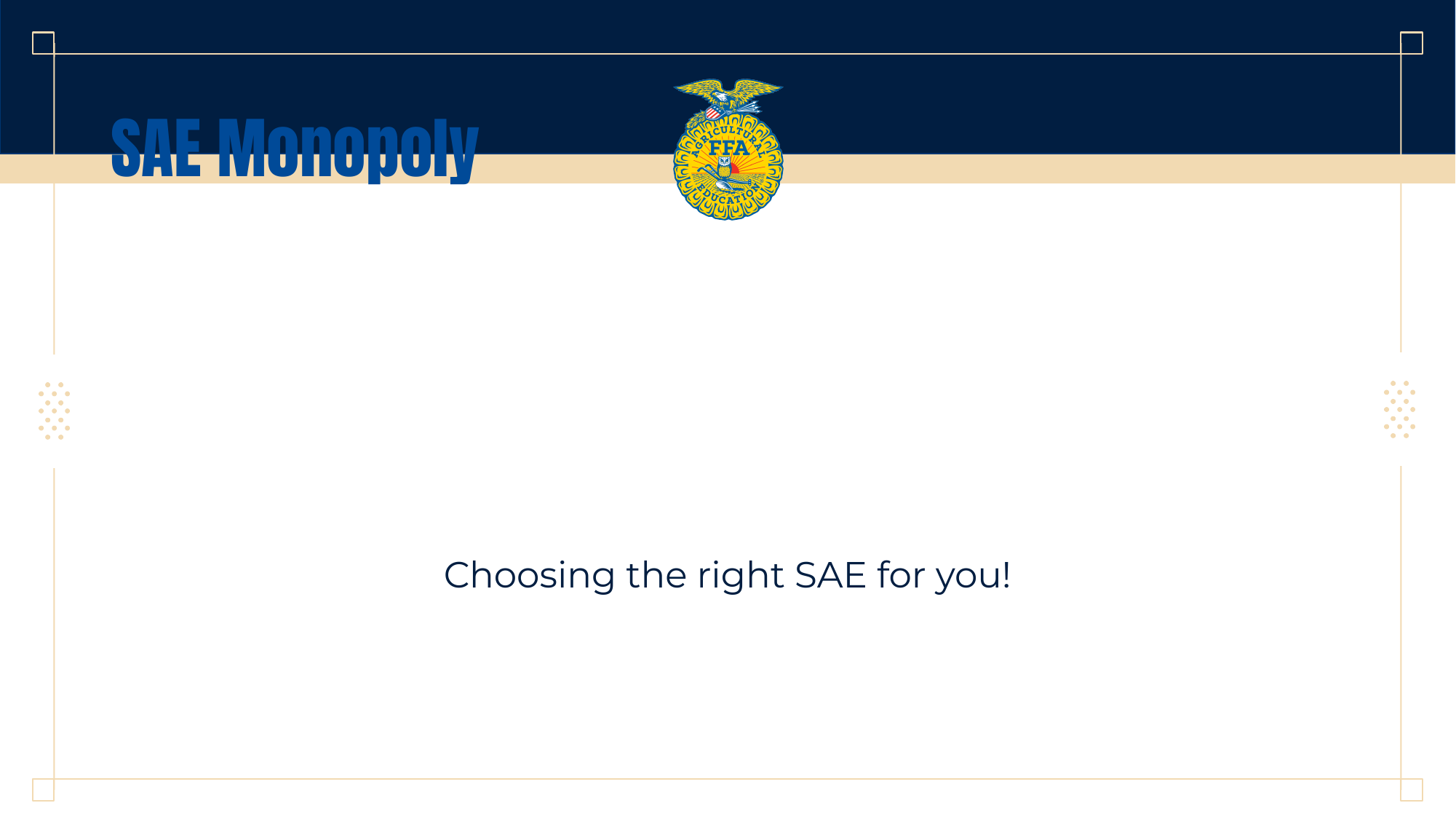

# SAE Monopoly
Choosing the right SAE for you!